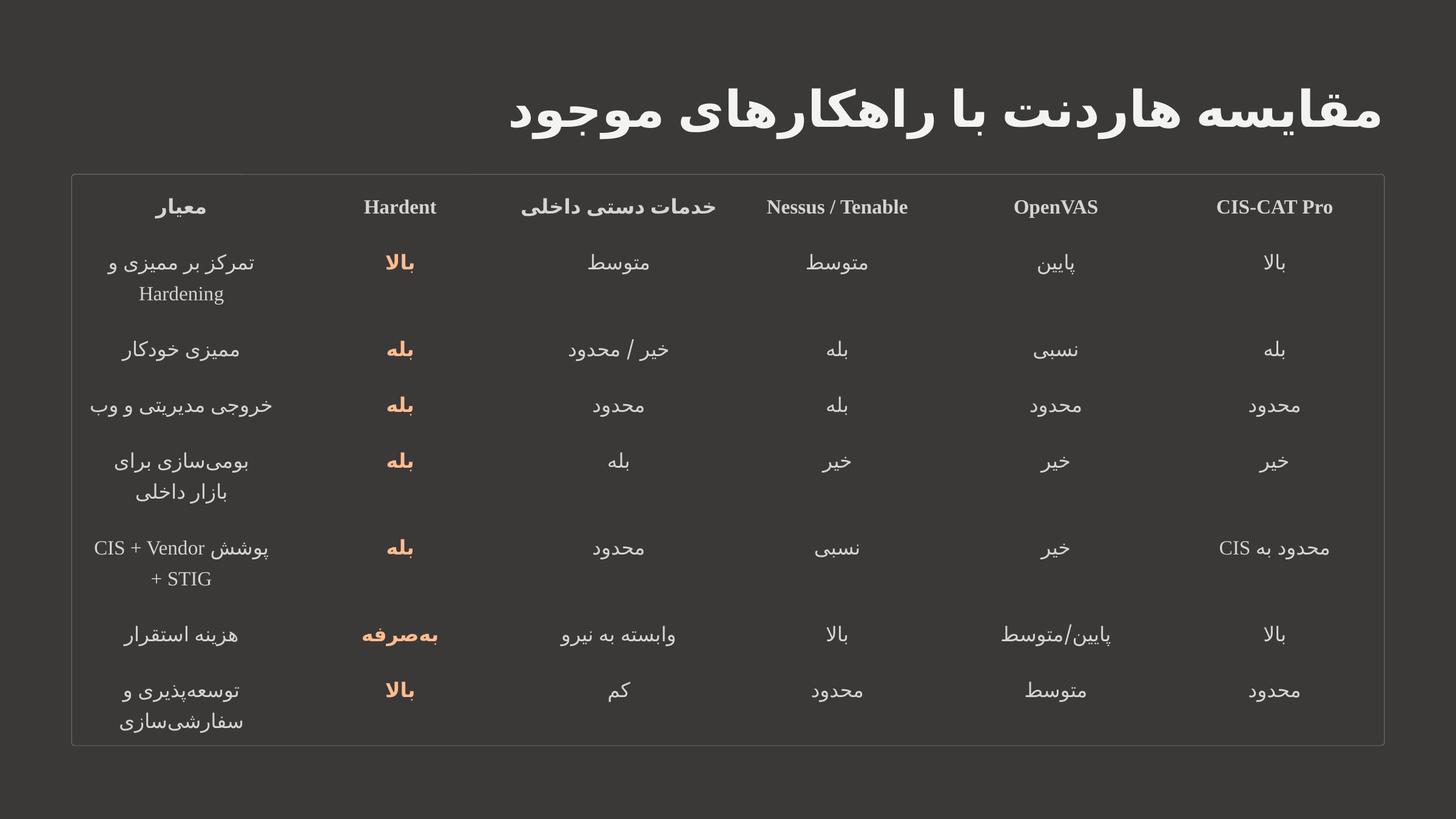

مقایسه هاردنت با راهکارهای موجود

معیار
Hardent
خدمات دستی داخلی
Nessus / Tenable
OpenVAS
CIS-CAT Pro
تمرکز بر ممیزی و Hardening
بالا
متوسط
متوسط
پایین
بالا
ممیزی خودکار
بله
خیر / محدود
بله
نسبی
بله
خروجی مدیریتی و وب
بله
محدود
بله
محدود
محدود
بومی‌سازی برای بازار داخلی
بله
بله
خیر
خیر
خیر
پوشش CIS + Vendor + STIG
بله
محدود
نسبی
خیر
محدود به CIS
هزینه استقرار
به‌صرفه
وابسته به نیرو
بالا
پایین/متوسط
بالا
توسعه‌پذیری و سفارشی‌سازی
بالا
کم
محدود
متوسط
محدود